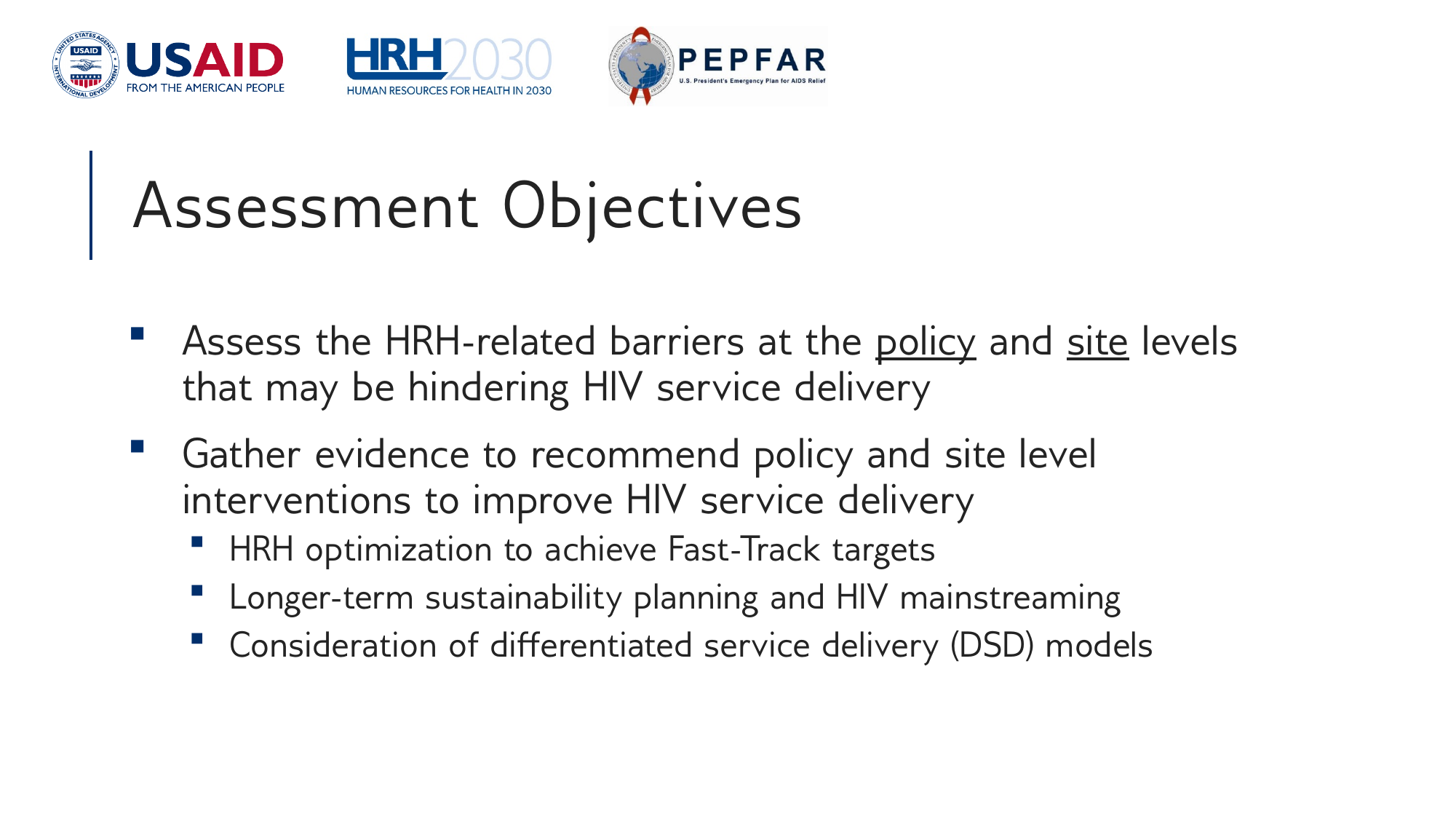

# Assessment Objectives
Assess the HRH-related barriers at the policy and site levels that may be hindering HIV service delivery
Gather evidence to recommend policy and site level interventions to improve HIV service delivery
HRH optimization to achieve Fast-Track targets
Longer-term sustainability planning and HIV mainstreaming
Consideration of differentiated service delivery (DSD) models